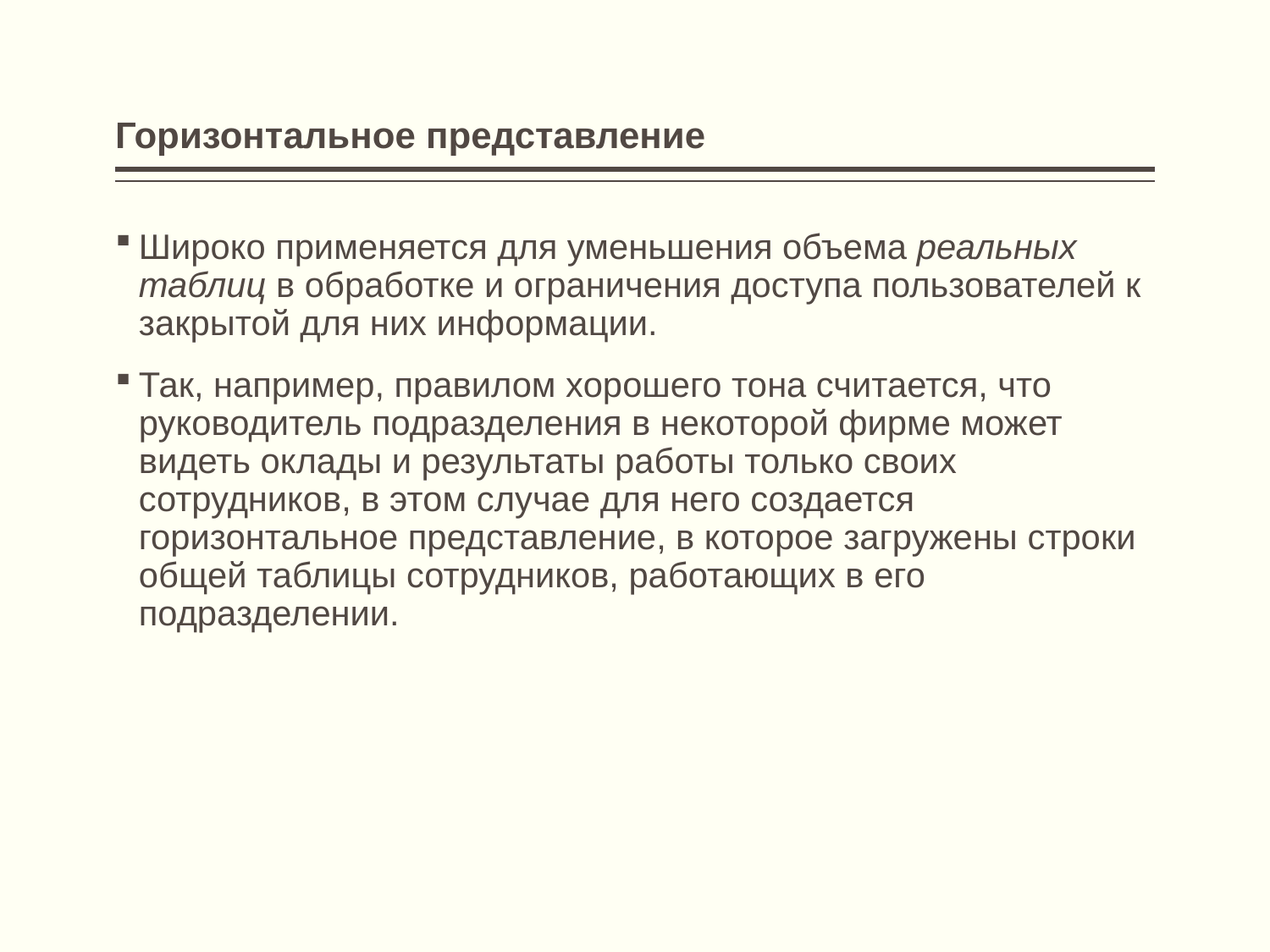

# Горизонтальное представление
Широко применяется для уменьшения объема реальных таблиц в обработке и ограничения доступа пользователей к закрытой для них информации.
Так, например, правилом хорошего тона считается, что руководитель подразделения в некоторой фирме может видеть оклады и результаты работы только своих сотрудников, в этом случае для него создается горизонтальное представление, в которое загружены строки общей таблицы сотрудников, работающих в его подразделении.